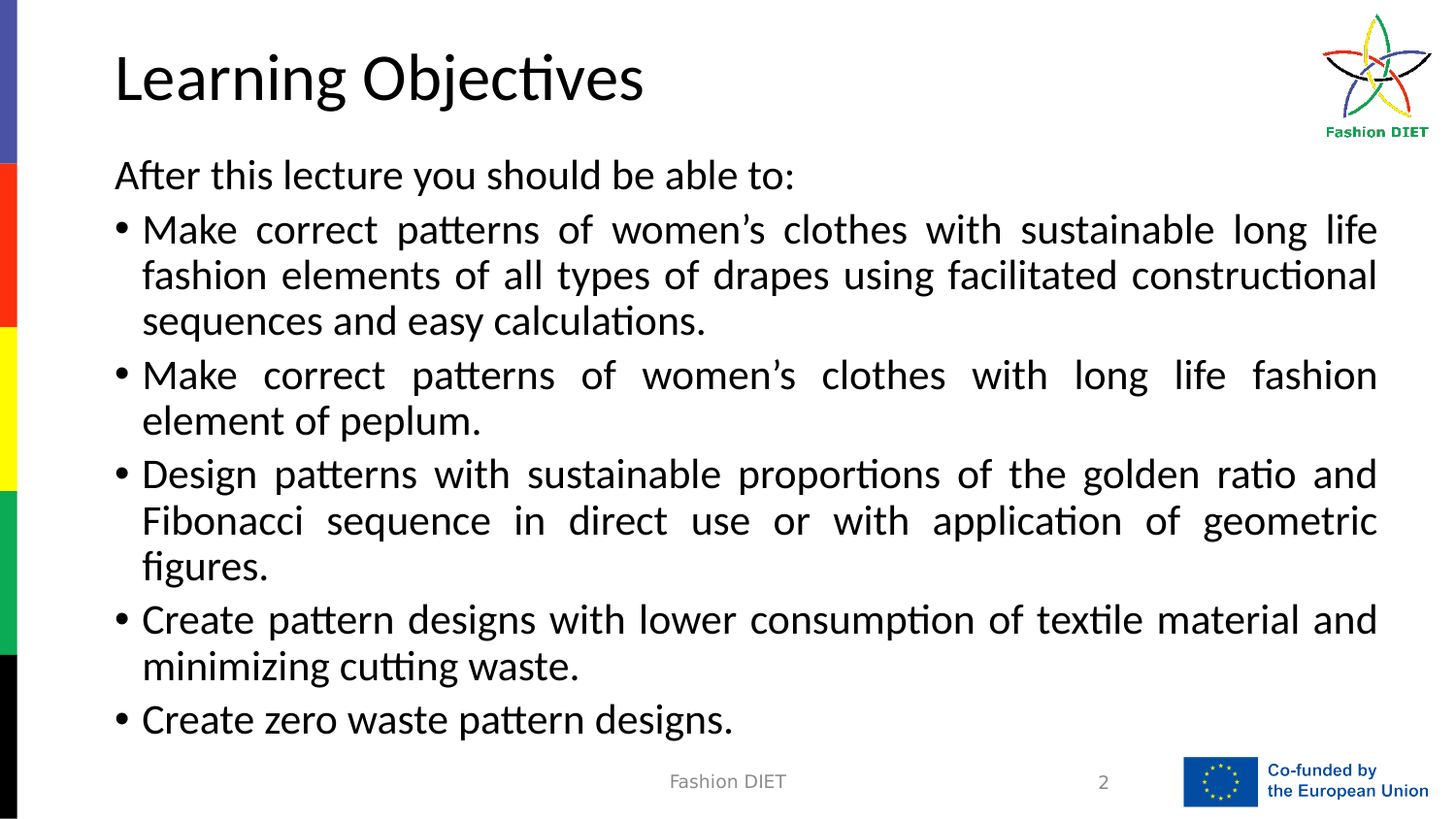

# Learning Objectives
After this lecture you should be able to:
Make correct patterns of women’s clothes with sustainable long life fashion elements of all types of drapes using facilitated constructional sequences and easy calculations.
Make correct patterns of women’s clothes with long life fashion element of peplum.
Design patterns with sustainable proportions of the golden ratio and Fibonacci sequence in direct use or with application of geometric figures.
Create pattern designs with lower consumption of textile material and minimizing cutting waste.
Create zero waste pattern designs.

Fashion DIET
2